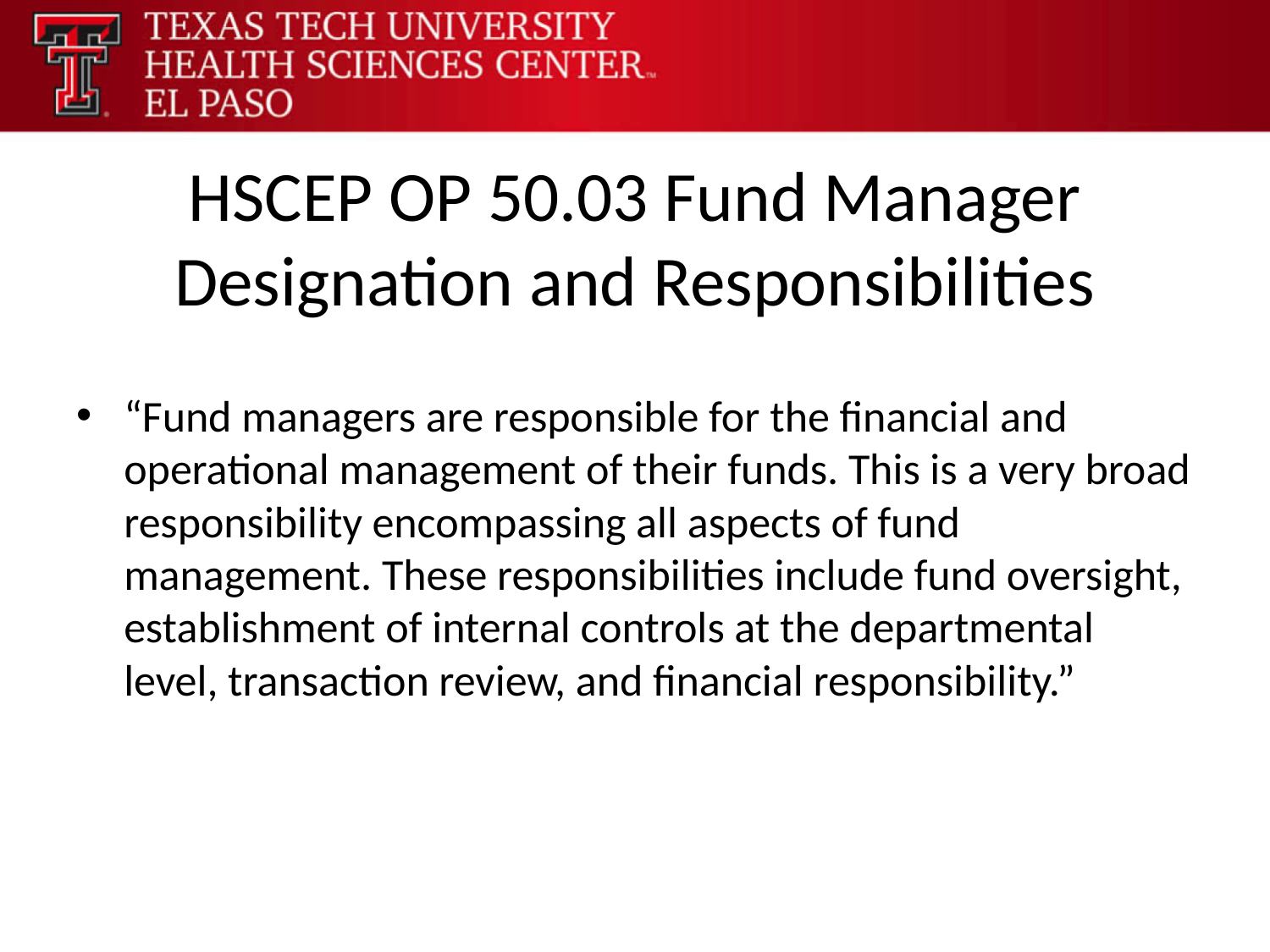

# HSCEP OP 50.03 Fund Manager Designation and Responsibilities
“Fund managers are responsible for the financial and operational management of their funds. This is a very broad responsibility encompassing all aspects of fund management. These responsibilities include fund oversight, establishment of internal controls at the departmental level, transaction review, and financial responsibility.”